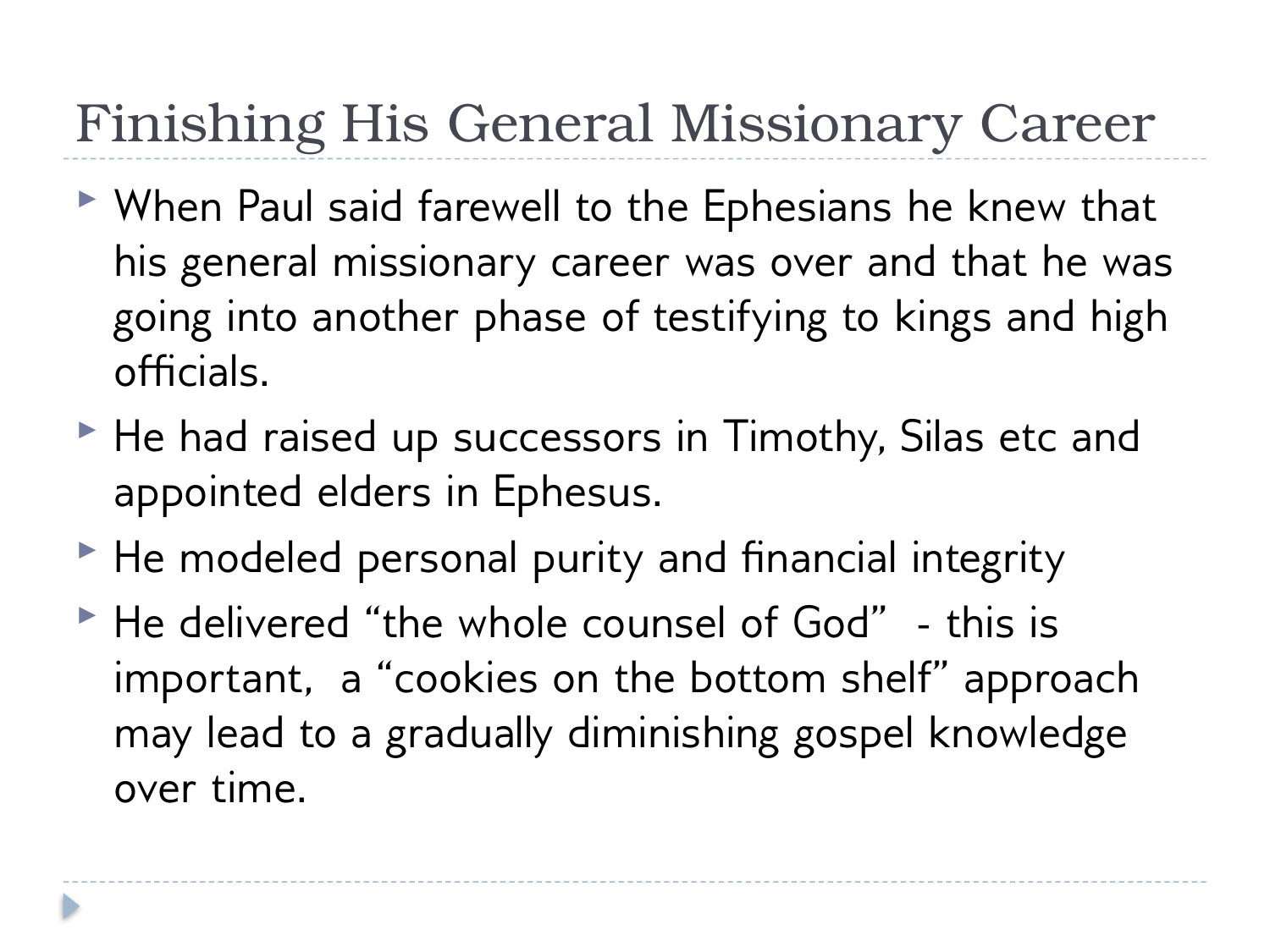

# Finishing His General Missionary Career
When Paul said farewell to the Ephesians he knew that his general missionary career was over and that he was going into another phase of testifying to kings and high officials.
He had raised up successors in Timothy, Silas etc and appointed elders in Ephesus.
He modeled personal purity and financial integrity
He delivered “the whole counsel of God”  - this is important,  a “cookies on the bottom shelf” approach may lead to a gradually diminishing gospel knowledge over time.